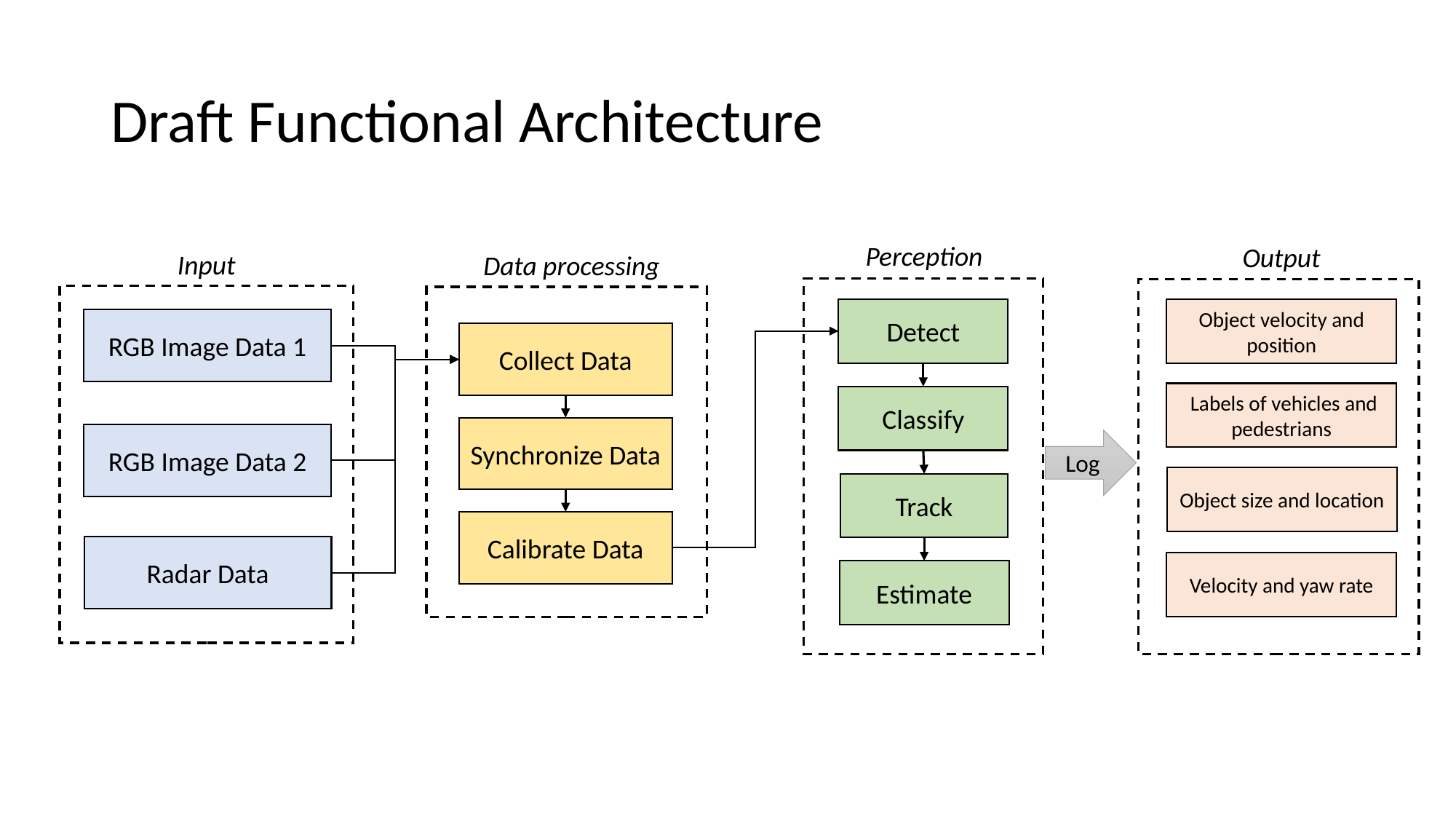

# Draft Functional Architecture
Perception
Output
Input
Data processing

Detect
Object velocity and position
RGB Image Data 1
Collect Data
 Labels of vehicles and pedestrians
Classify
Synchronize Data
RGB Image Data 2
Log
Object size and location
Track
Calibrate Data
Radar Data
Velocity and yaw rate
Estimate